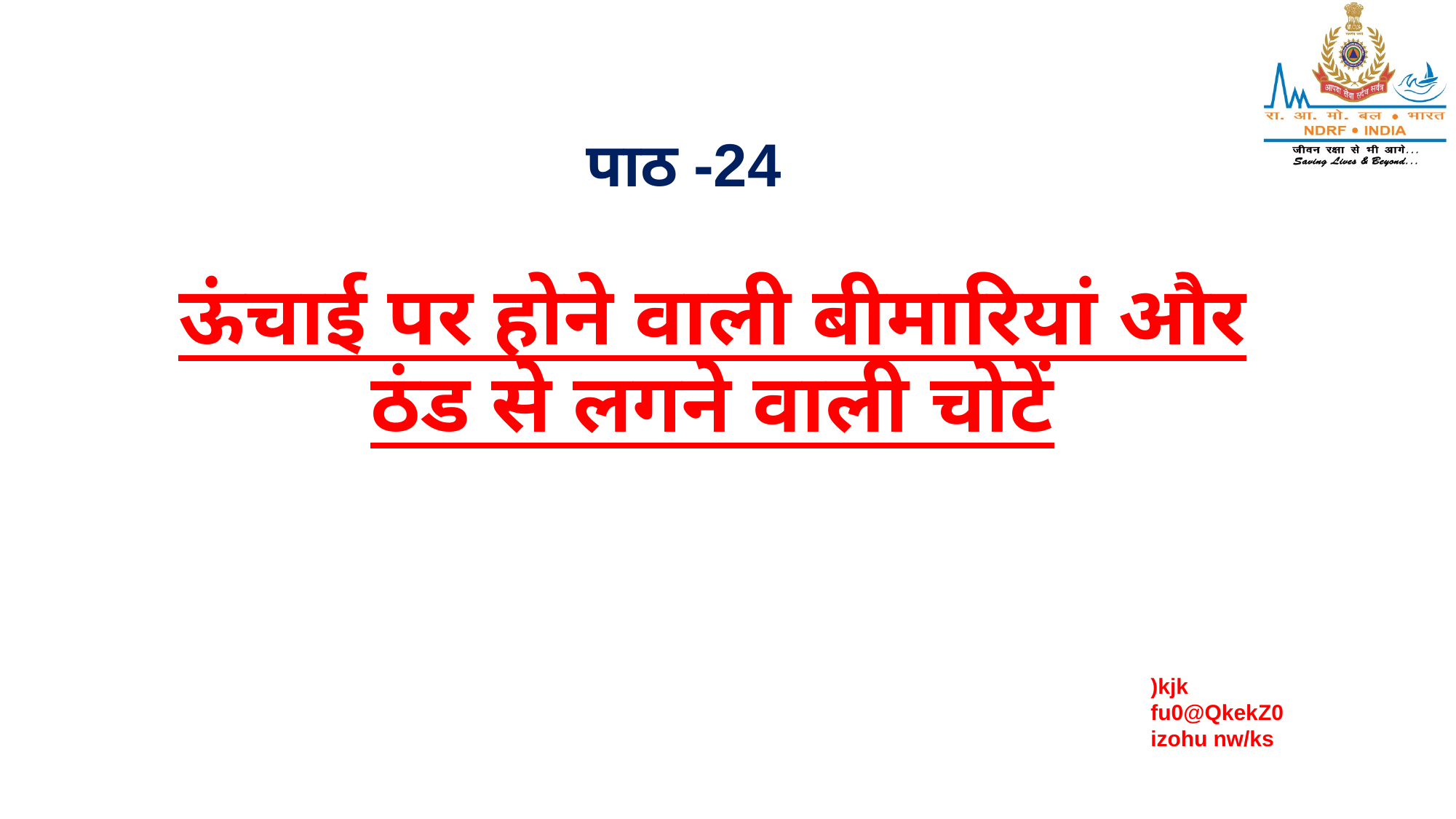

पाठ -24
# ऊंचाई पर होने वाली बीमारियां और ठंड से लगने वाली चोटें
)kjk
fu0@QkekZ0
izohu nw/ks